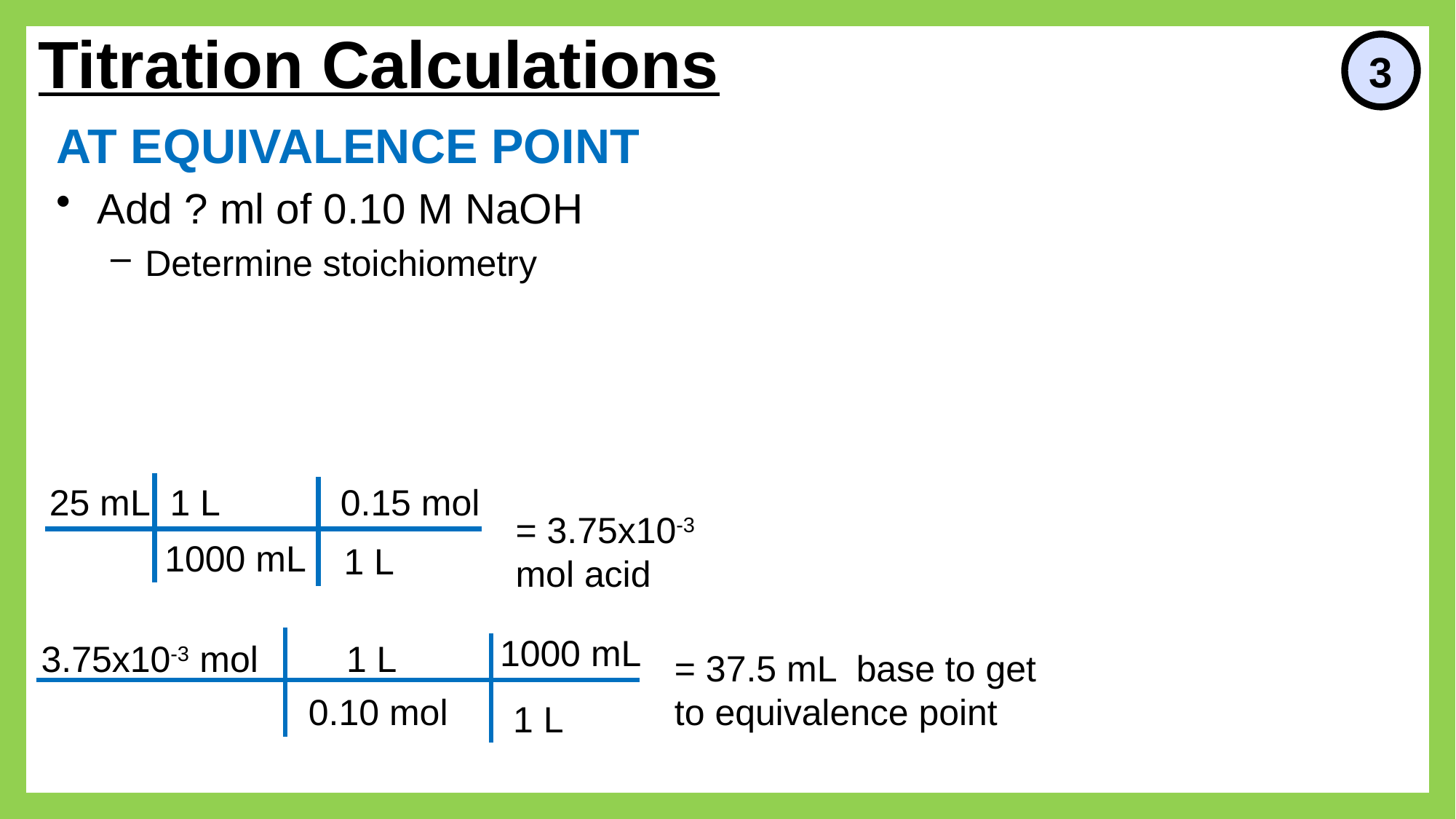

# Titration Calculations
3
AT EQUIVALENCE POINT
Add ? ml of 0.10 M NaOH
Determine stoichiometry

25 mL
1 L
0.15 mol
= 3.75x10-3 mol acid
1000 mL
1 L
1000 mL
1 L
3.75x10-3 mol
= 37.5 mL  base to get to equivalence point
0.10 mol
1 L